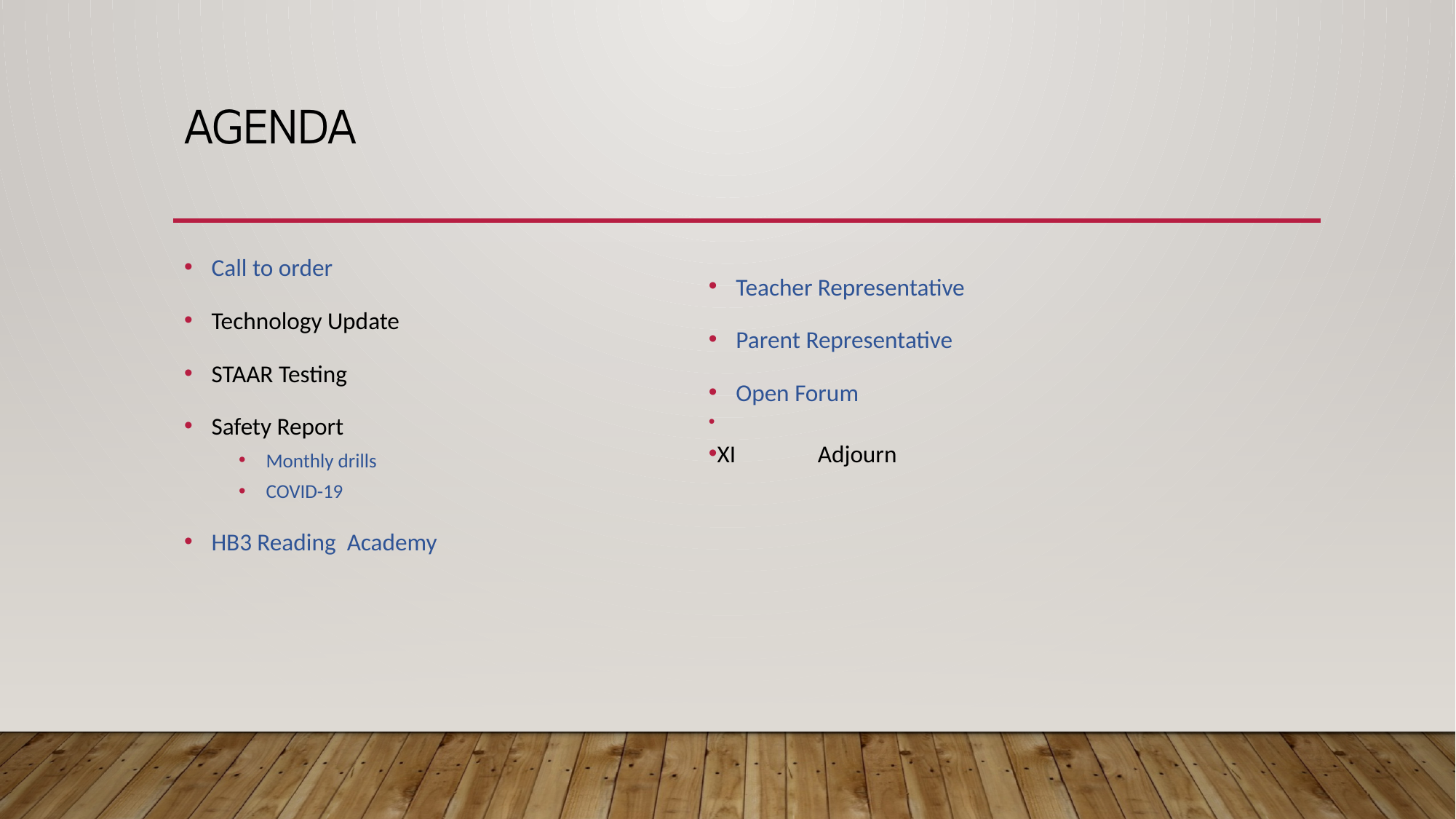

# Agenda
Call to order
Technology Update
STAAR Testing
Safety Report
Monthly drills
COVID-19
HB3 Reading  Academy

Teacher Representative
Parent Representative
Open Forum

XI	Adjourn